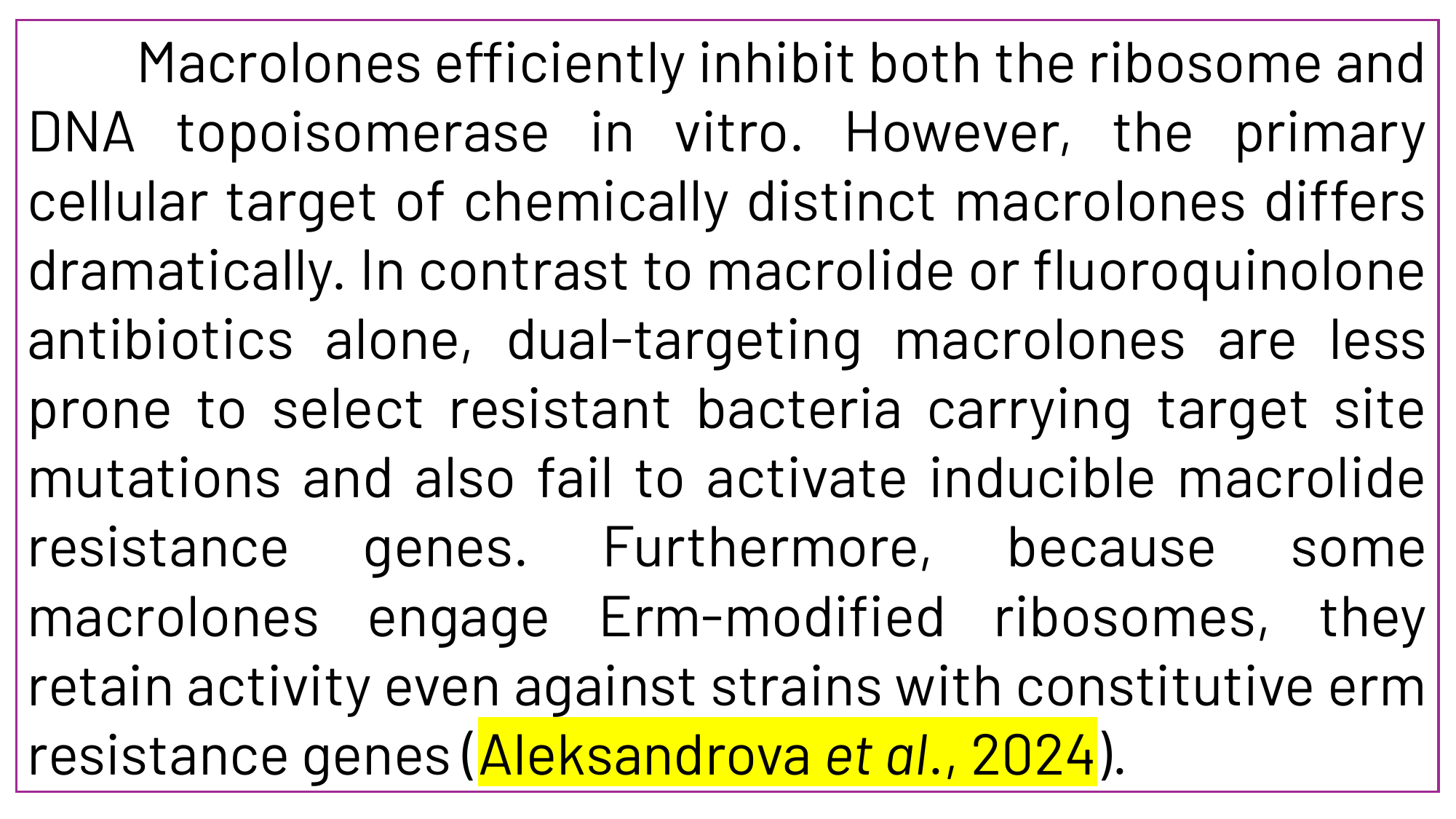

Macrolones efficiently inhibit both the ribosome and DNA topoisomerase in vitro. However, the primary cellular target of chemically distinct macrolones differs dramatically. In contrast to macrolide or fluoroquinolone antibiotics alone, dual-targeting macrolones are less prone to select resistant bacteria carrying target site mutations and also fail to activate inducible macrolide resistance genes. Furthermore, because some macrolones engage Erm-modified ribosomes, they retain activity even against strains with constitutive erm resistance genes (Aleksandrova et al., 2024).